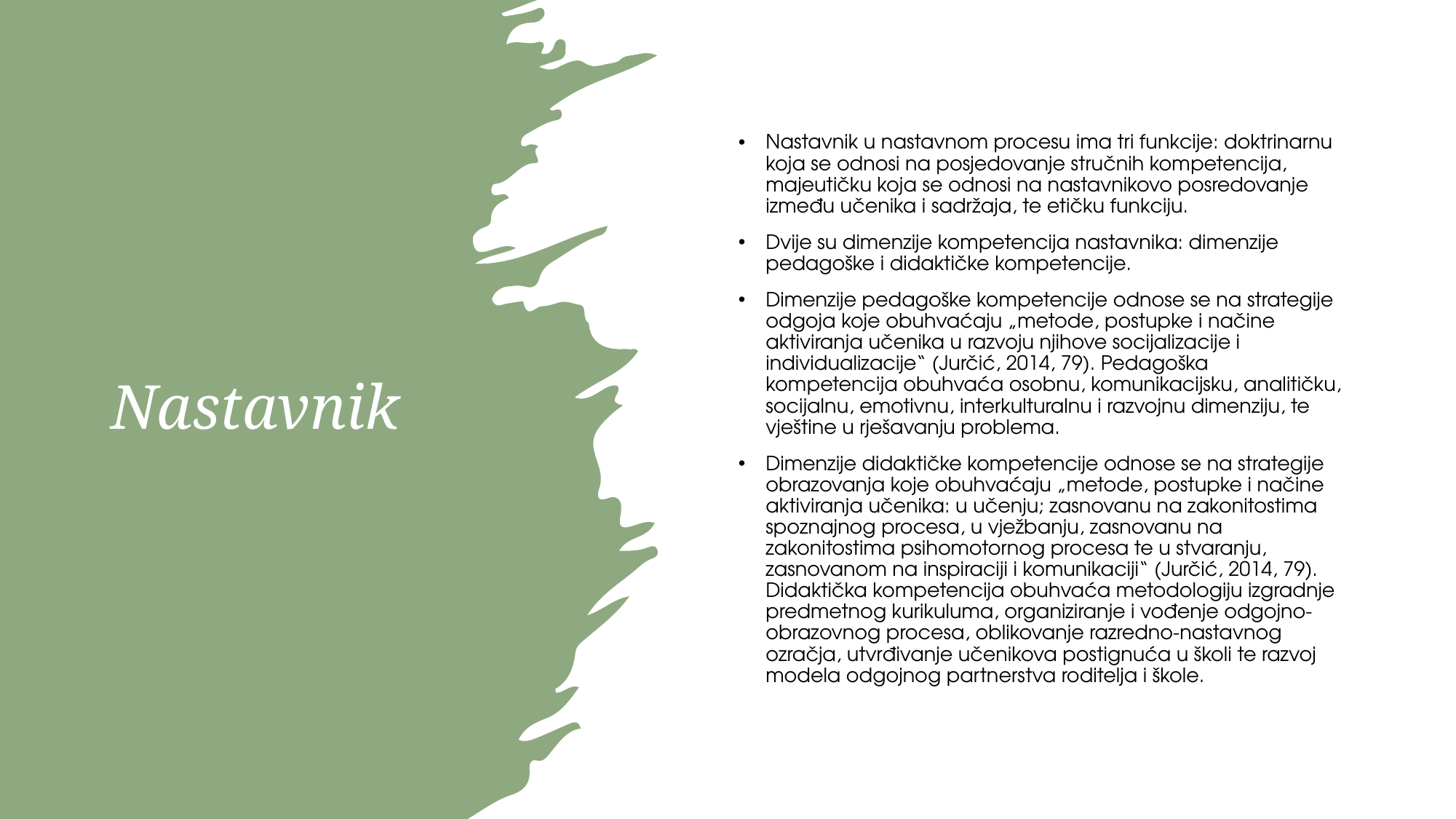

# Nastavnik
Nastavnik u nastavnom procesu ima tri funkcije: doktrinarnu koja se odnosi na posjedovanje stručnih kompetencija, majeutičku koja se odnosi na nastavnikovo posredovanje između učenika i sadržaja, te etičku funkciju.
Dvije su dimenzije kompetencija nastavnika: dimenzije pedagoške i didaktičke kompetencije.
Dimenzije pedagoške kompetencije odnose se na strategije odgoja koje obuhvaćaju „metode, postupke i načine aktiviranja učenika u razvoju njihove socijalizacije i individualizacije“ (Jurčić, 2014, 79). Pedagoška kompetencija obuhvaća osobnu, komunikacijsku, analitičku, socijalnu, emotivnu, interkulturalnu i razvojnu dimenziju, te vještine u rješavanju problema.
Dimenzije didaktičke kompetencije odnose se na strategije obrazovanja koje obuhvaćaju „metode, postupke i načine aktiviranja učenika: u učenju; zasnovanu na zakonitostima spoznajnog procesa, u vježbanju, zasnovanu na zakonitostima psihomotornog procesa te u stvaranju, zasnovanom na inspiraciji i komunikaciji“ (Jurčić, 2014, 79). Didaktička kompetencija obuhvaća metodologiju izgradnje predmetnog kurikuluma, organiziranje i vođenje odgojno-obrazovnog procesa, oblikovanje razredno-nastavnog ozračja, utvrđivanje učenikova postignuća u školi te razvoj modela odgojnog partnerstva roditelja i škole.